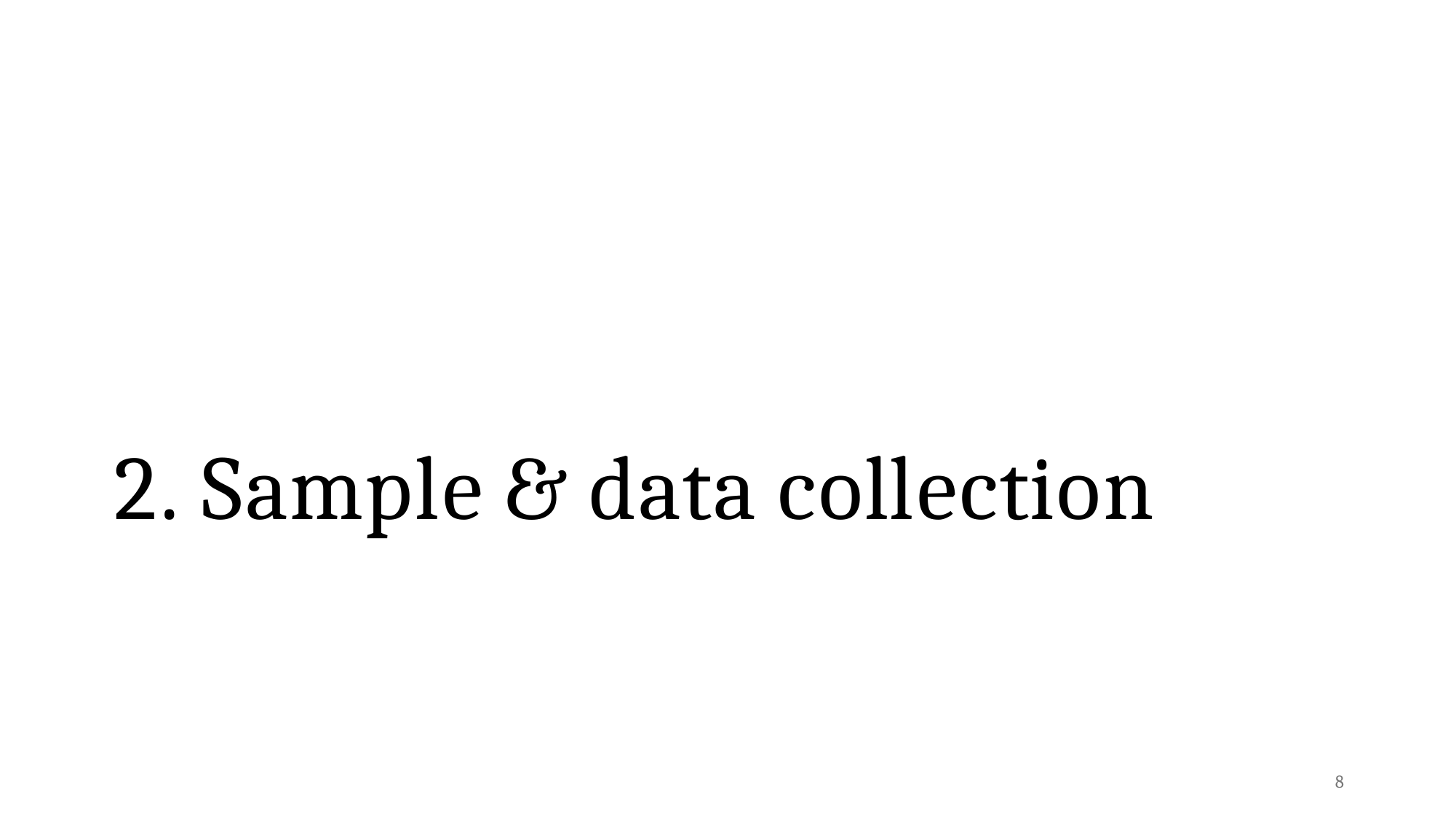

# 2. Sample & data collection

8